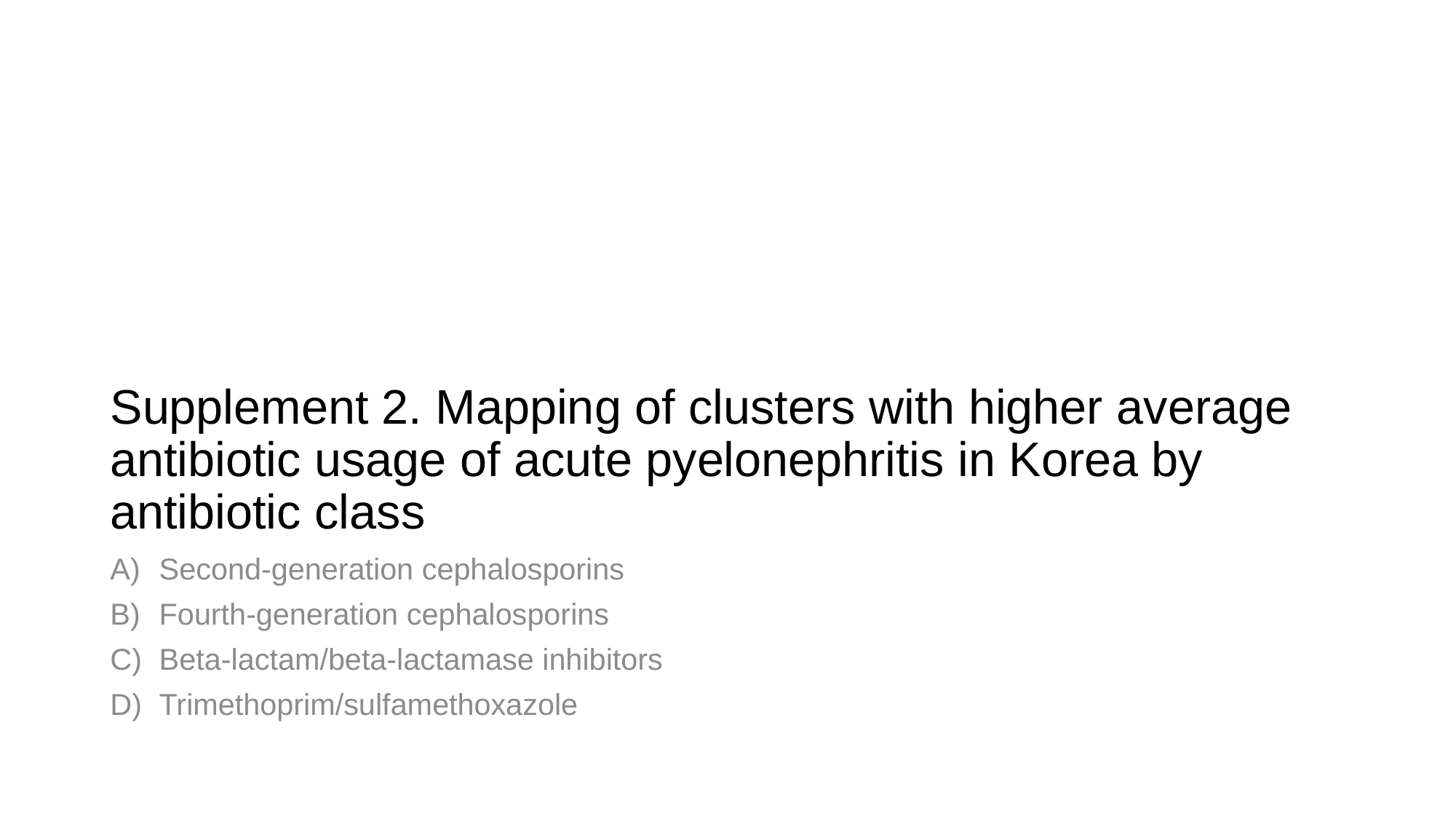

# Supplement 2. Mapping of clusters with higher average antibiotic usage of acute pyelonephritis in Korea by antibiotic class
Second-generation cephalosporins
Fourth-generation cephalosporins
Beta-lactam/beta-lactamase inhibitors
Trimethoprim/sulfamethoxazole